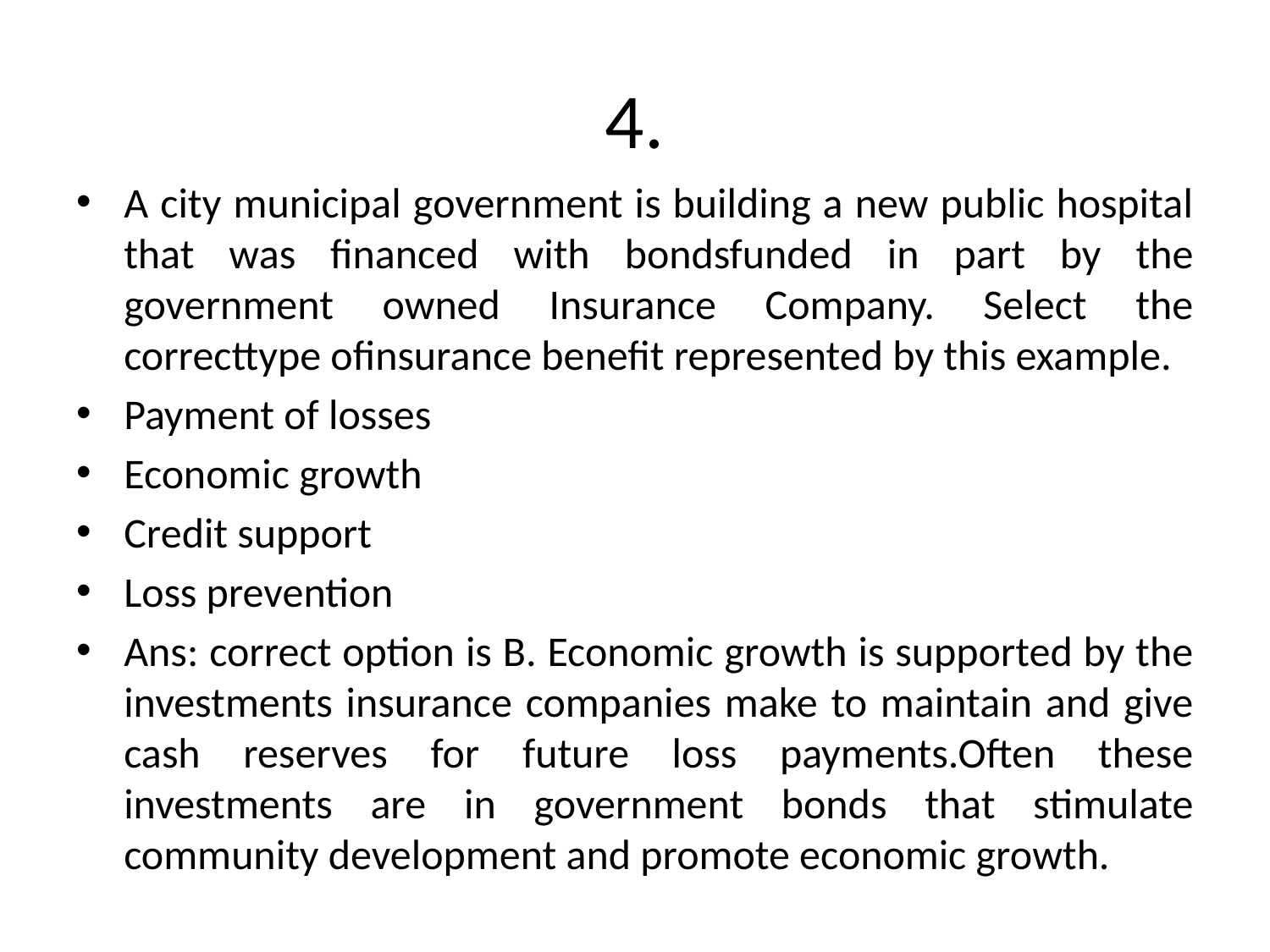

# 4.
A city municipal government is building a new public hospital that was financed with bondsfunded in part by the government owned Insurance Company. Select the correcttype ofinsurance benefit represented by this example.
Payment of losses
Economic growth
Credit support
Loss prevention
Ans: correct option is B. Economic growth is supported by the investments insurance companies make to maintain and give cash reserves for future loss payments.Often these investments are in government bonds that stimulate community development and promote economic growth.